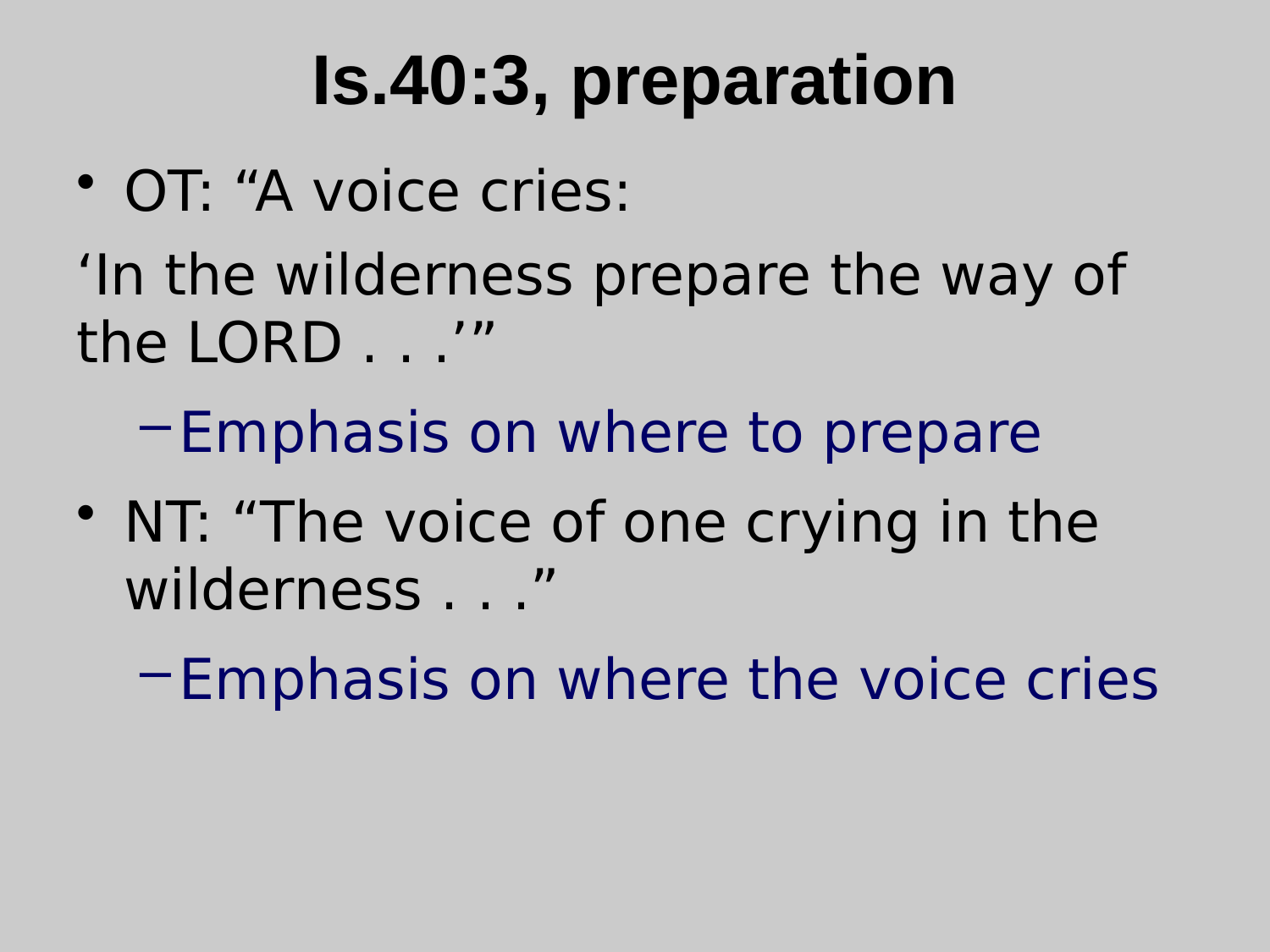

# Is.40:3, preparation
OT: “A voice cries:
‘In the wilderness prepare the way of the LORD . . .’”
Emphasis on where to prepare
NT: “The voice of one crying in the wilderness . . .”
Emphasis on where the voice cries